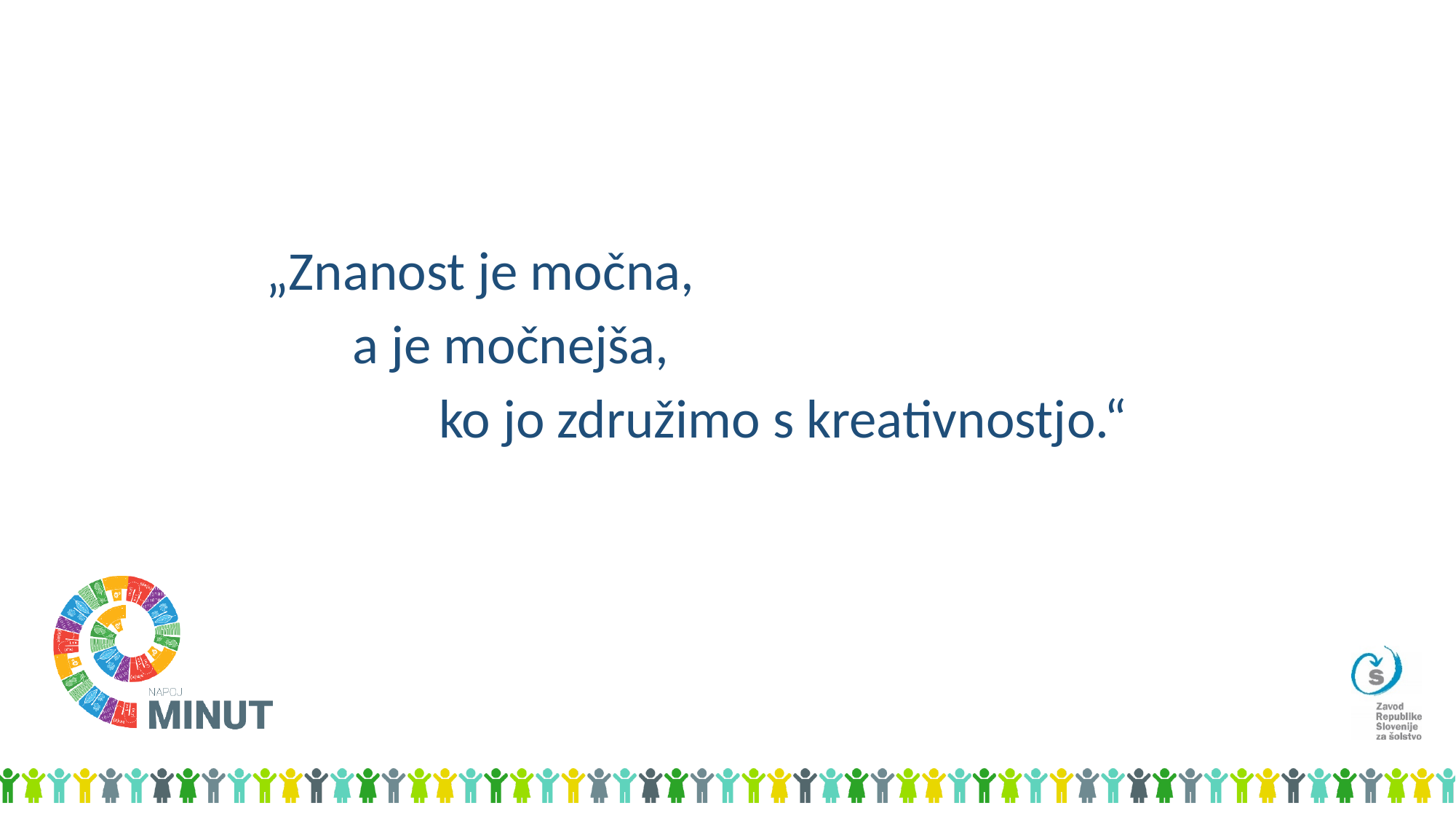

„Znanost je močna,
       a je močnejša,
              ko jo združimo s kreativnostjo.“